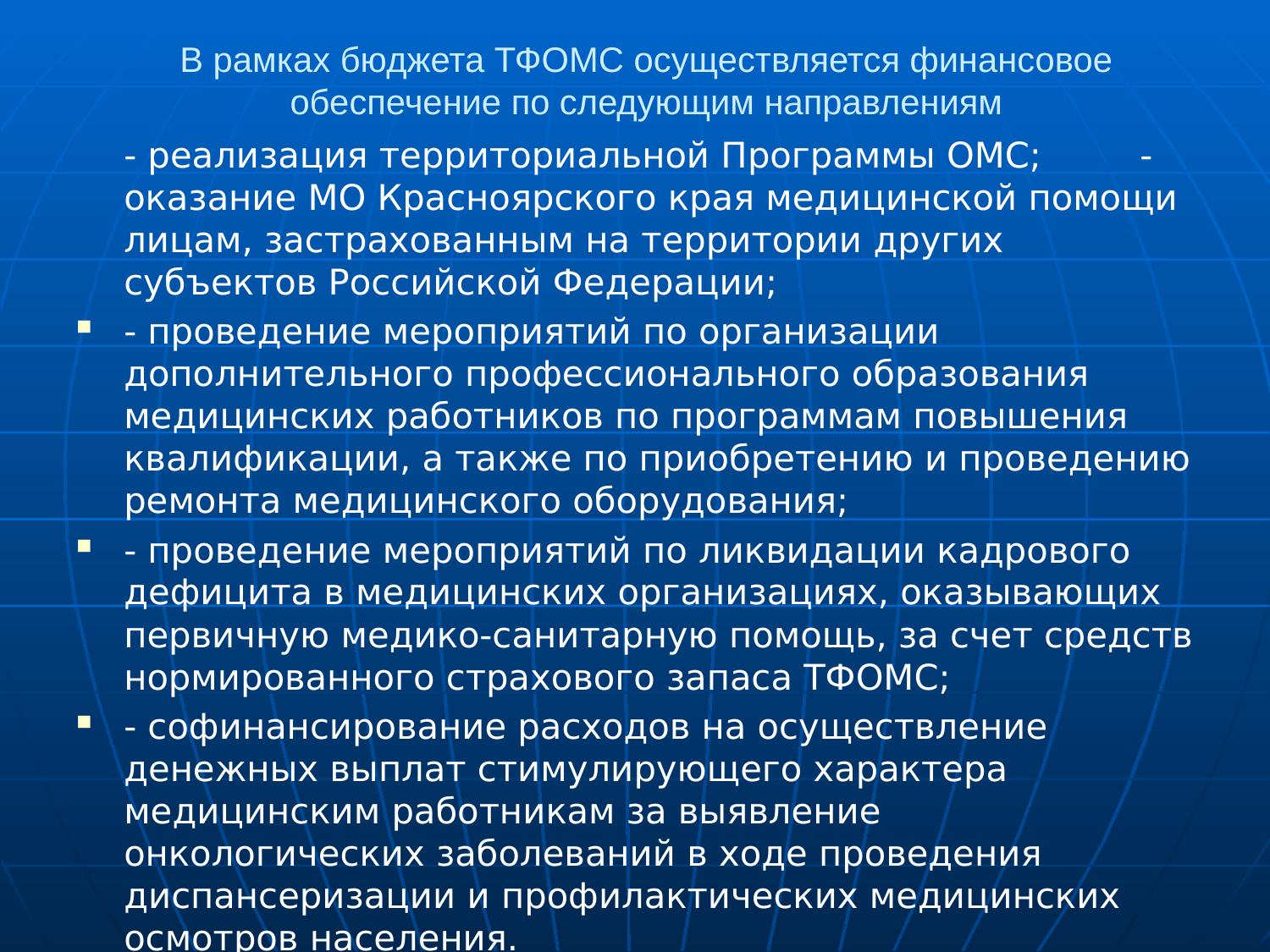

# В рамках бюджета ТФОМС осуществляется финансовое обеспечение по следующим направлениям
	- реализация территориальной Программы ОМС; 	- оказание МО Красноярского края медицинской помощи лицам, застрахованным на территории других субъектов Российской Федерации;
- проведение мероприятий по организации дополнительного профессионального образования медицинских работников по программам повышения квалификации, а также по приобретению и проведению ремонта медицинского оборудования;
- проведение мероприятий по ликвидации кадрового дефицита в медицинских организациях, оказывающих первичную медико-санитарную помощь, за счет средств нормированного страхового запаса ТФОМС;
- софинансирование расходов на осуществление денежных выплат стимулирующего характера медицинским работникам за выявление онкологических заболеваний в ходе проведения диспансеризации и профилактических медицинских осмотров населения.